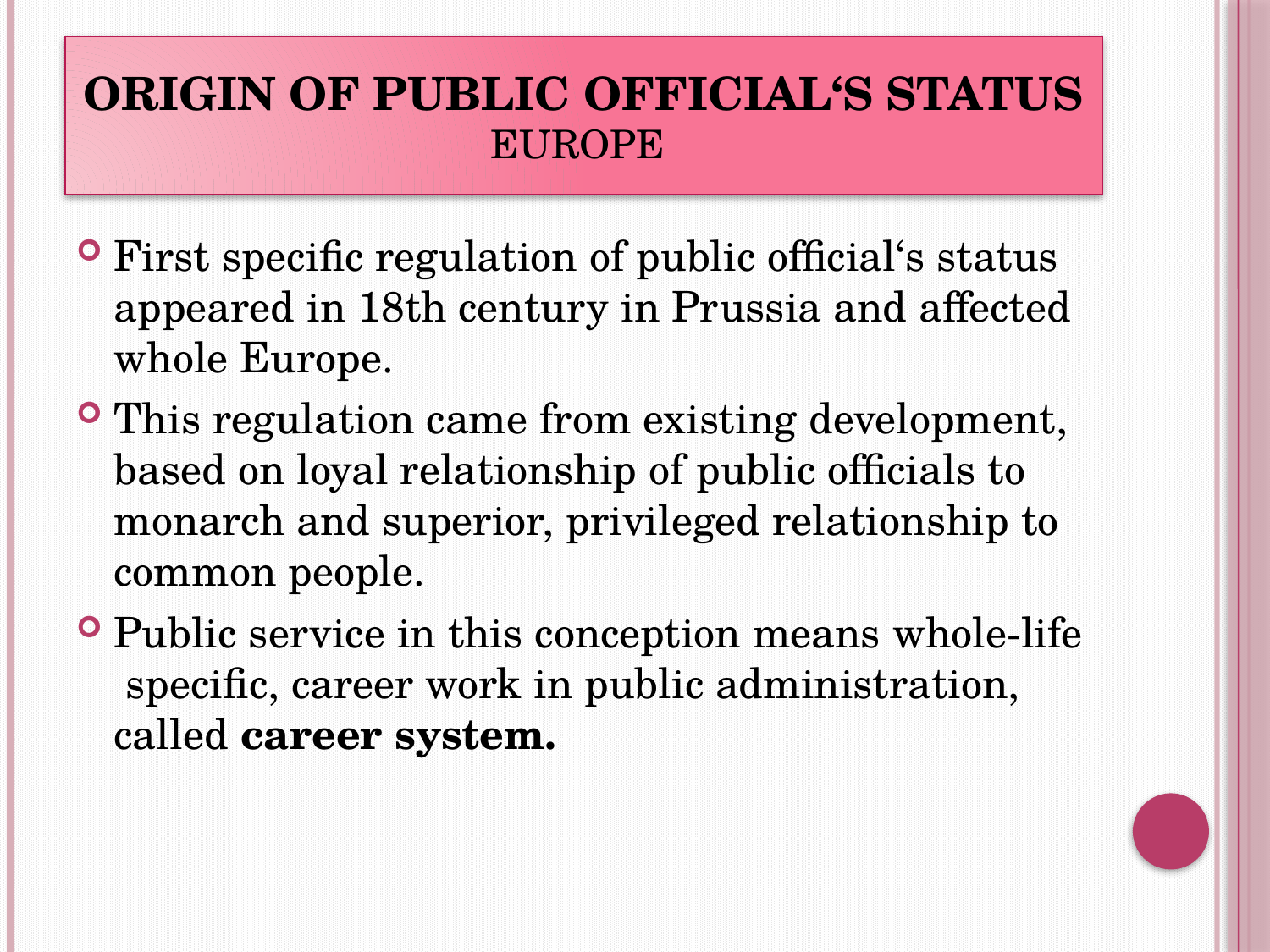

Origin of public official‘s status
Europe
First specific regulation of public official‘s status appeared in 18th century in Prussia and affected whole Europe.
This regulation came from existing development, based on loyal relationship of public officials to monarch and superior, privileged relationship to common people.
Public service in this conception means whole-life  specific, career work in public administration, called career system.